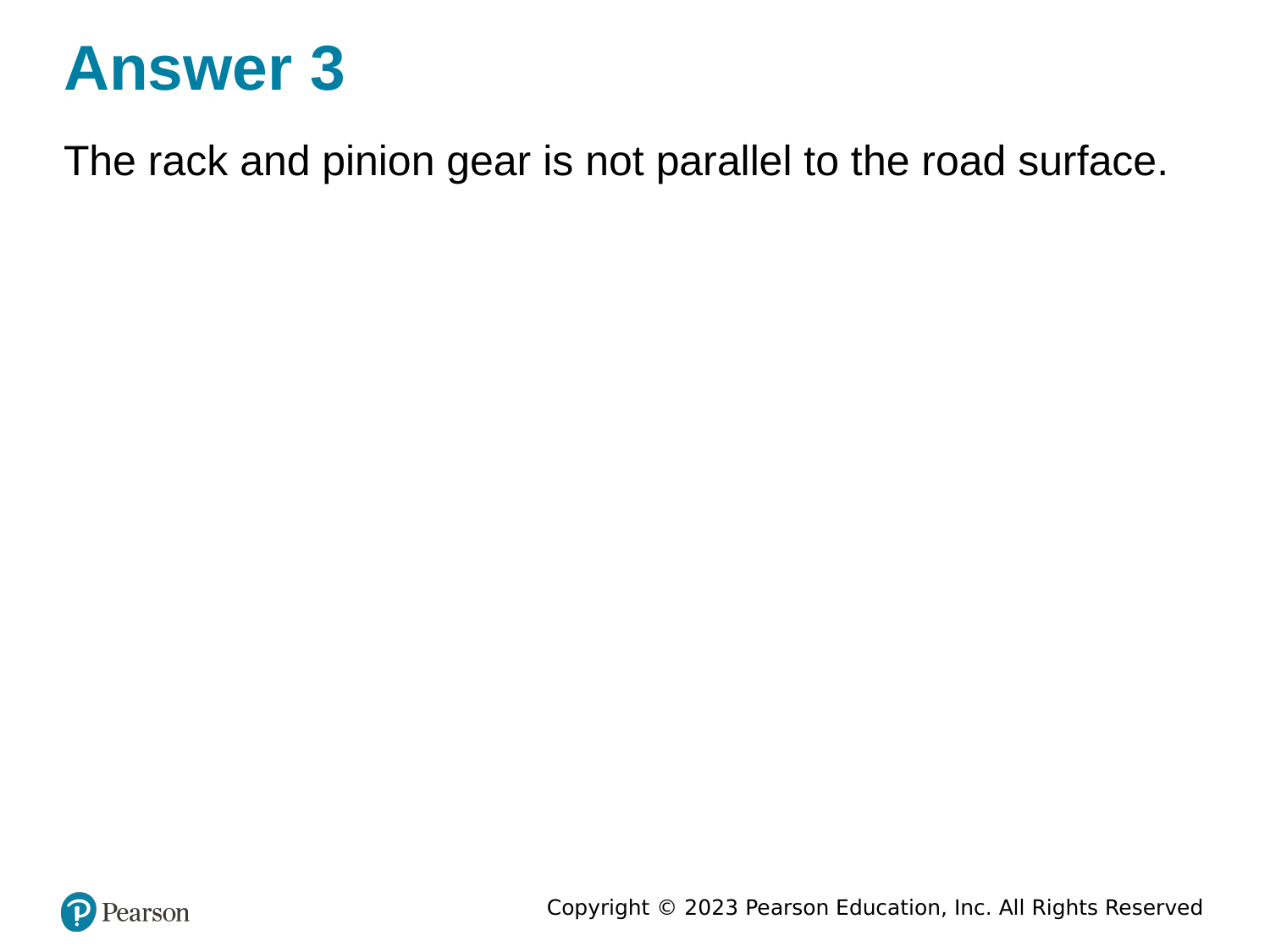

# Answer 3
The rack and pinion gear is not parallel to the road surface.